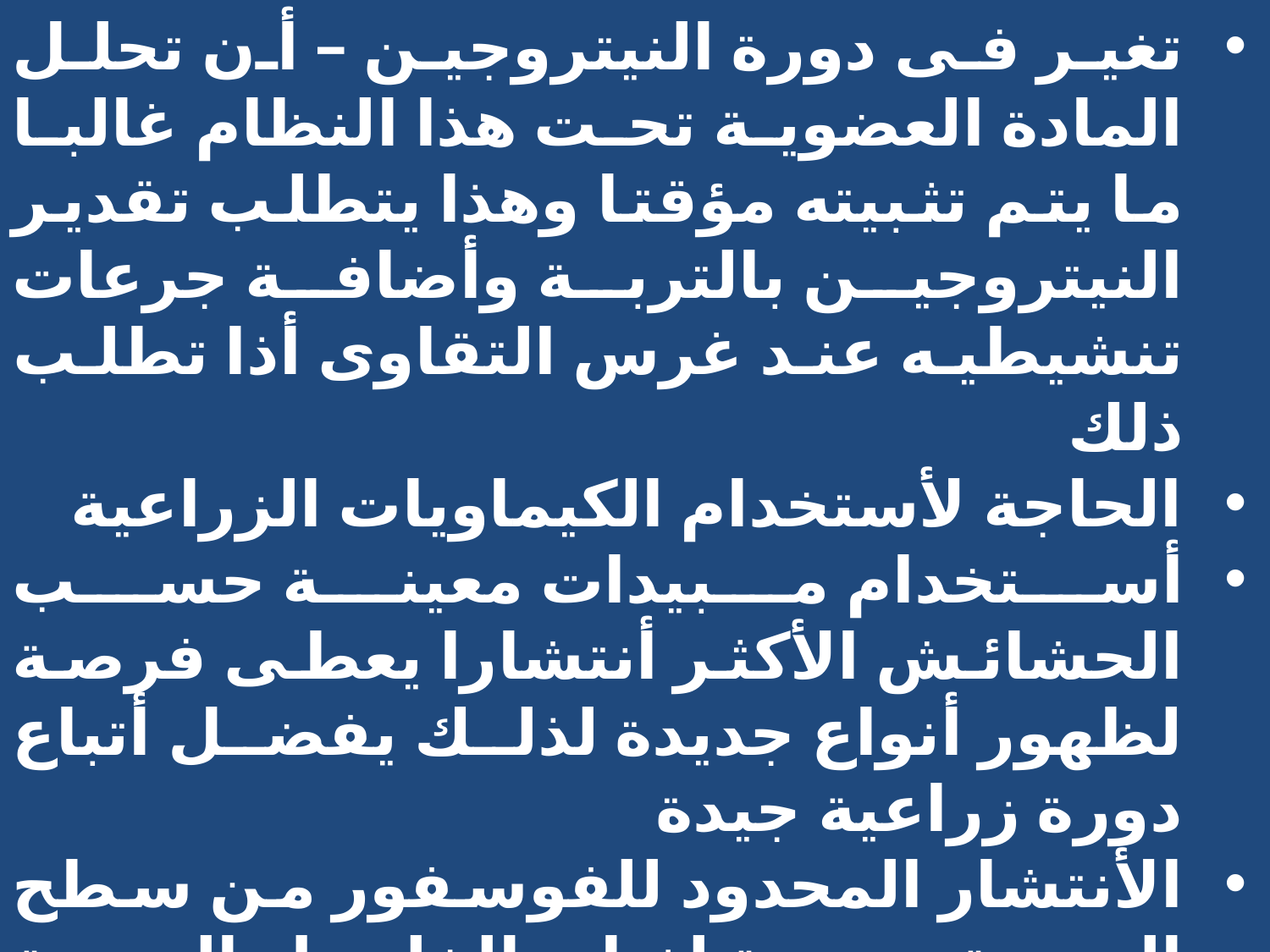

تغير فى دورة النيتروجين – أن تحلل المادة العضوية تحت هذا النظام غالبا ما يتم تثبيته مؤقتا وهذا يتطلب تقدير النيتروجين بالتربة وأضافة جرعات تنشيطيه عند غرس التقاوى أذا تطلب ذلك
الحاجة لأستخدام الكيماويات الزراعية
أستخدام مبيدات معينة حسب الحشائش الأكثر أنتشارا يعطى فرصة لظهور أنواع جديدة لذلك يفضل أتباع دورة زراعية جيدة
الأنتشار المحدود للفوسفور من سطح التربة نتيجة لغياب الخلط بالتربة بالحرث